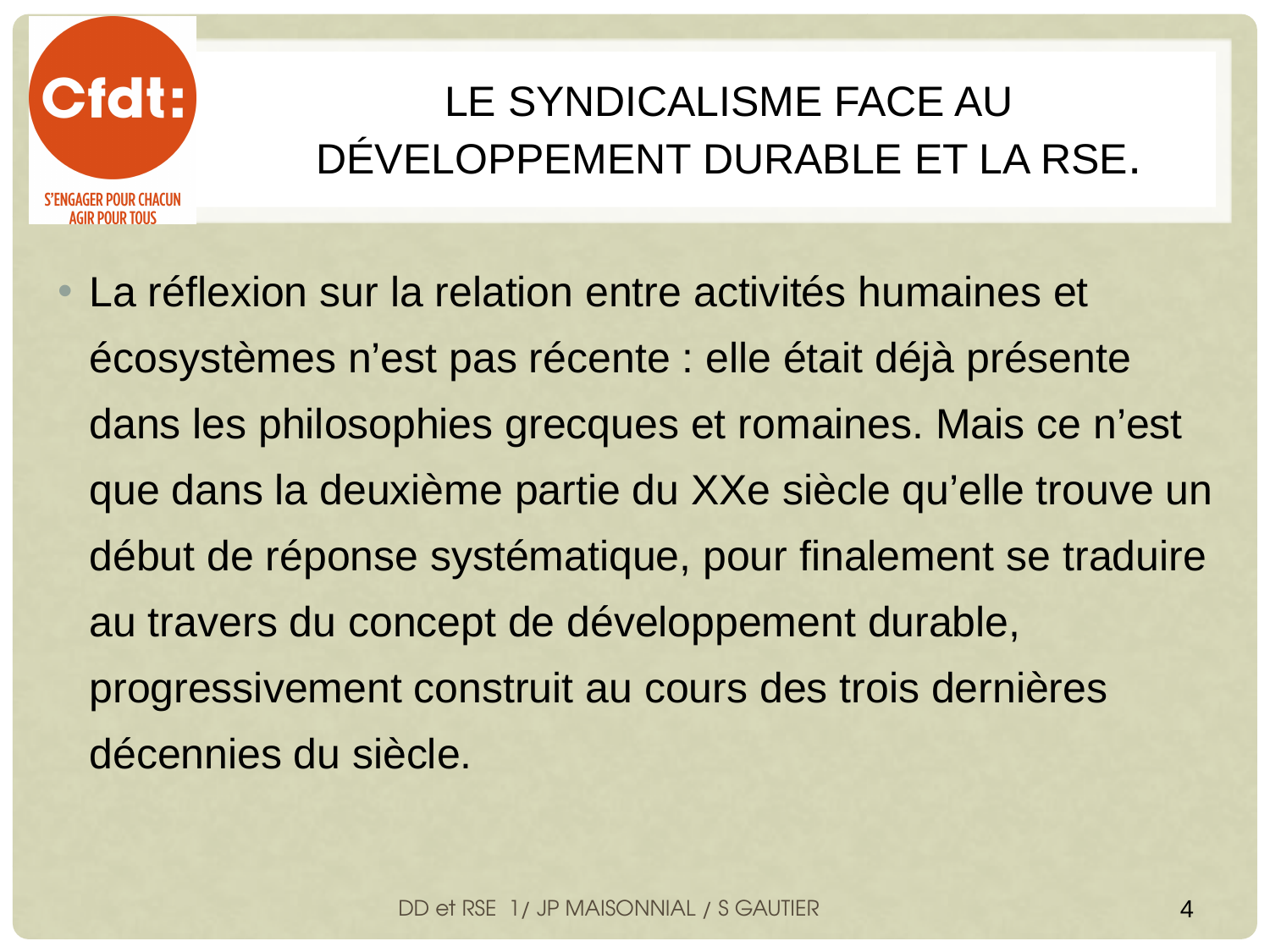

# LE SYNDICALISME FACE AU DÉVELOPPEMENT DURABLE ET LA RSE.
La réflexion sur la relation entre activités humaines et écosystèmes n’est pas récente : elle était déjà présente dans les philosophies grecques et romaines. Mais ce n’est que dans la deuxième partie du XXe siècle qu’elle trouve un début de réponse systématique, pour finalement se traduire au travers du concept de développement durable, progressivement construit au cours des trois dernières décennies du siècle.
DD et RSE  1/ JP MAISONNIAL / S GAUTIER
4